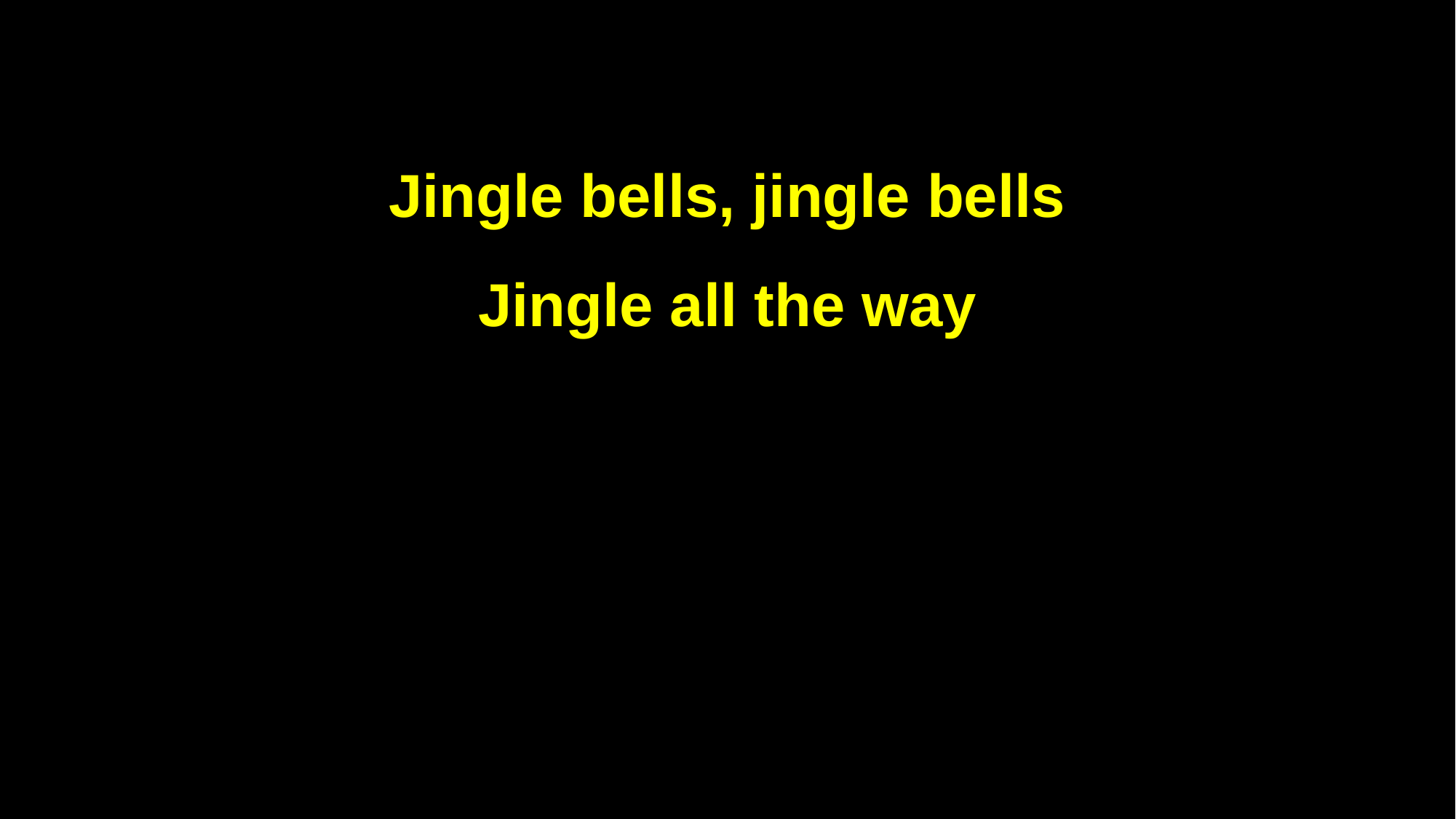

Jingle bells, jingle bells
Jingle all the way